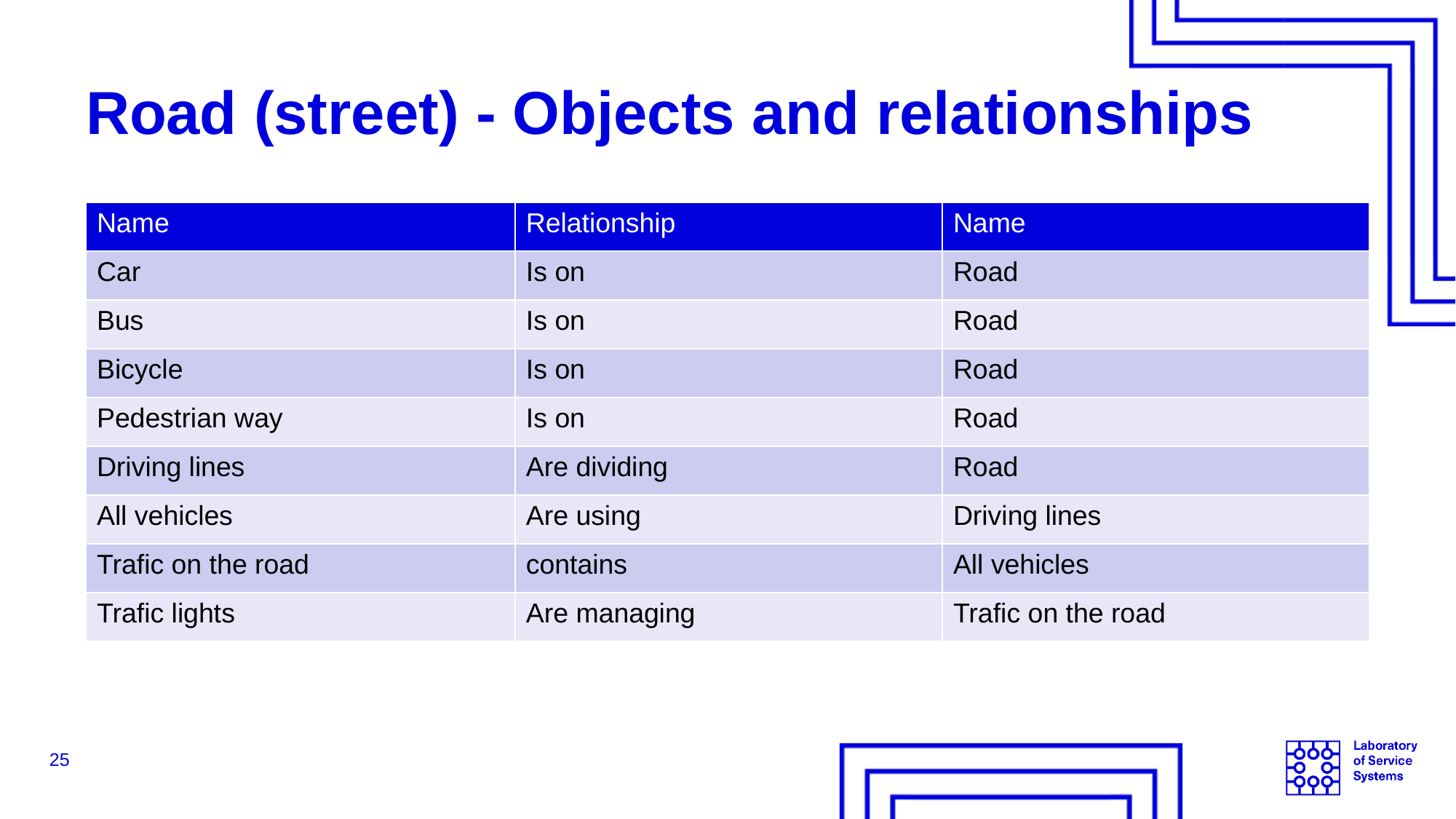

# Road (street) - Objects and relationships
| Name | Relationship | Name |
| --- | --- | --- |
| Car | Is on | Road |
| Bus | Is on | Road |
| Bicycle | Is on | Road |
| Pedestrian way | Is on | Road |
| Driving lines | Are dividing | Road |
| All vehicles | Are using | Driving lines |
| Trafic on the road | contains | All vehicles |
| Trafic lights | Are managing | Trafic on the road |
25